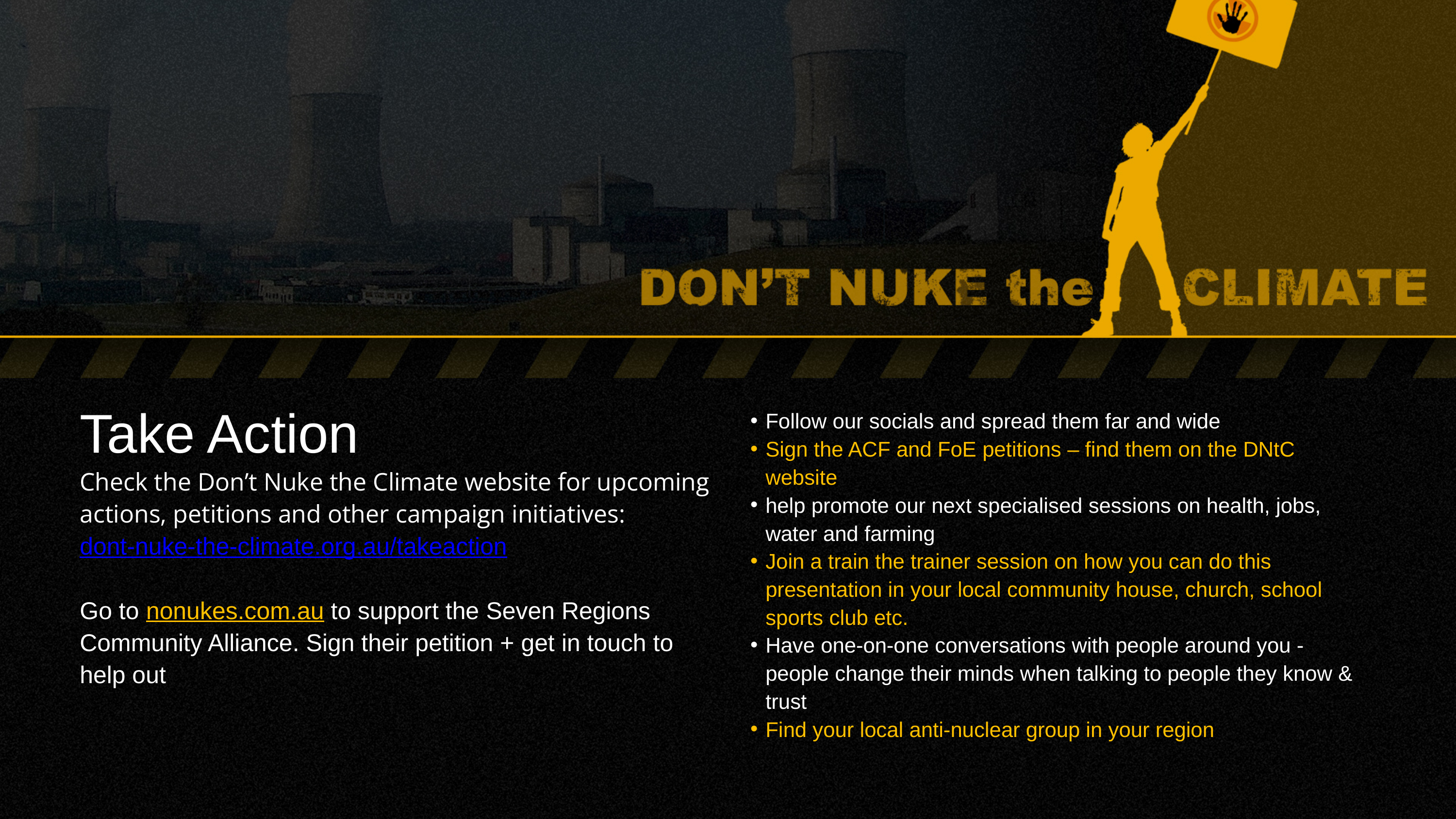

Take Action
Check the Don’t Nuke the Climate website for upcoming actions, petitions and other campaign initiatives:
dont-nuke-the-climate.org.au/takeaction

Go to nonukes.com.au to support the Seven Regions Community Alliance. Sign their petition + get in touch to help out

Follow our socials and spread them far and wide
Sign the ACF and FoE petitions – find them on the DNtC website
help promote our next specialised sessions on health, jobs, water and farming
Join a train the trainer session on how you can do this presentation in your local community house, church, school sports club etc.
Have one-on-one conversations with people around you - people change their minds when talking to people they know & trust
Find your local anti-nuclear group in your region